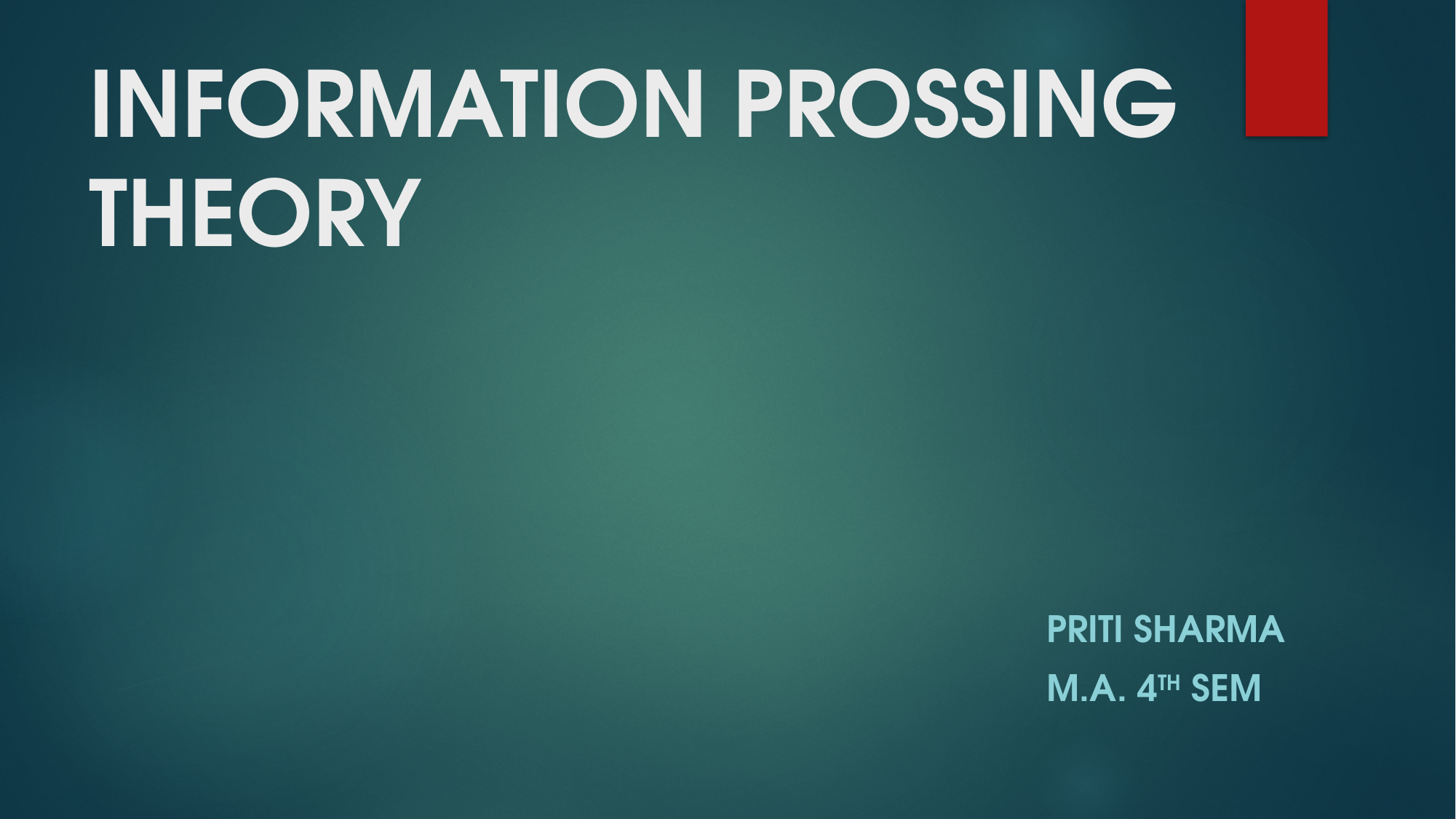

# INFORMATION PROSSING THEORY
Priti sharma
M.A. 4th sem